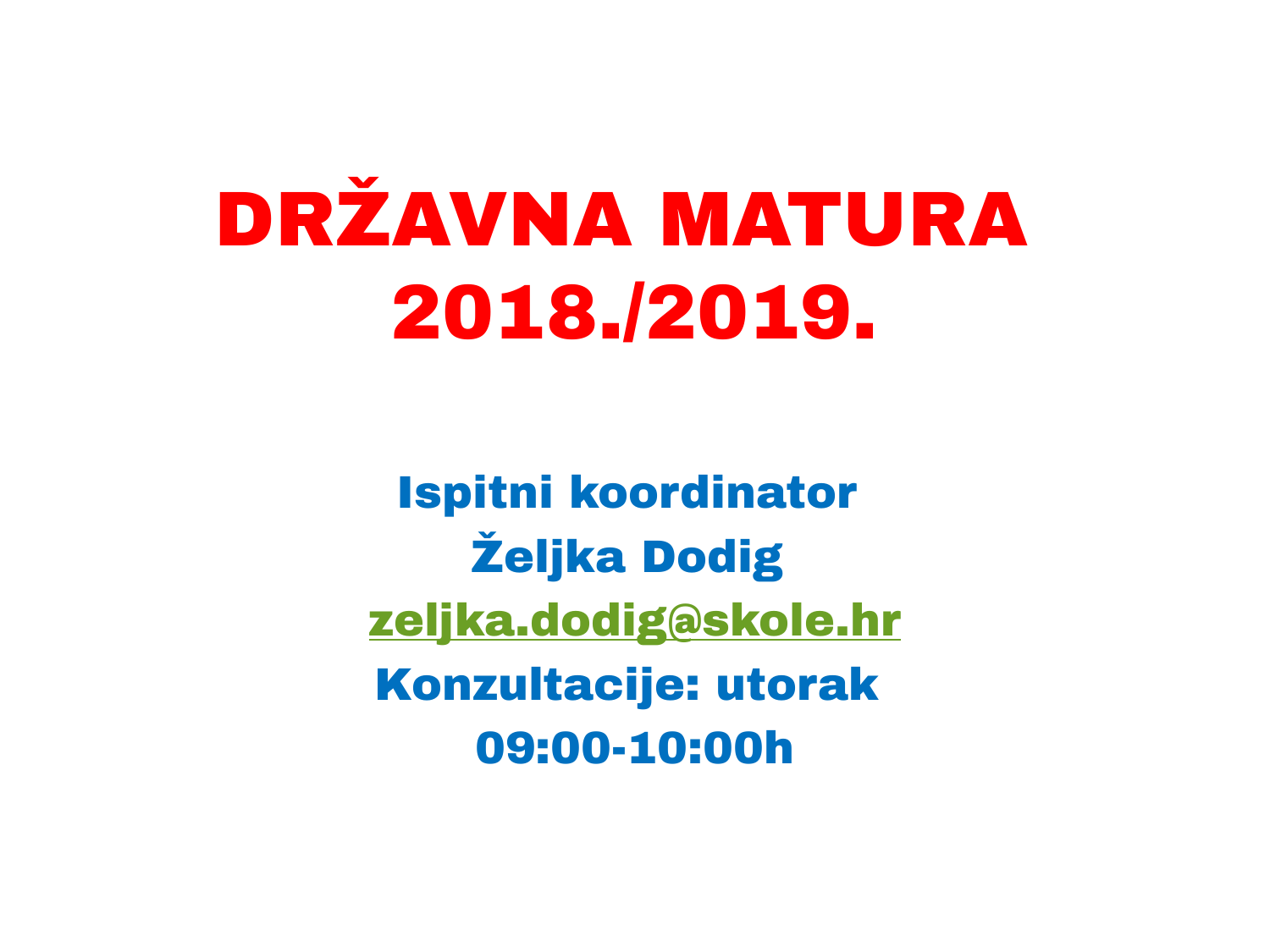

# DRŽAVNA MATURA 2018./2019.
Ispitni koordinator
Željka Dodig
zeljka.dodig@skole.hr
Konzultacije: utorak
09:00-10:00h